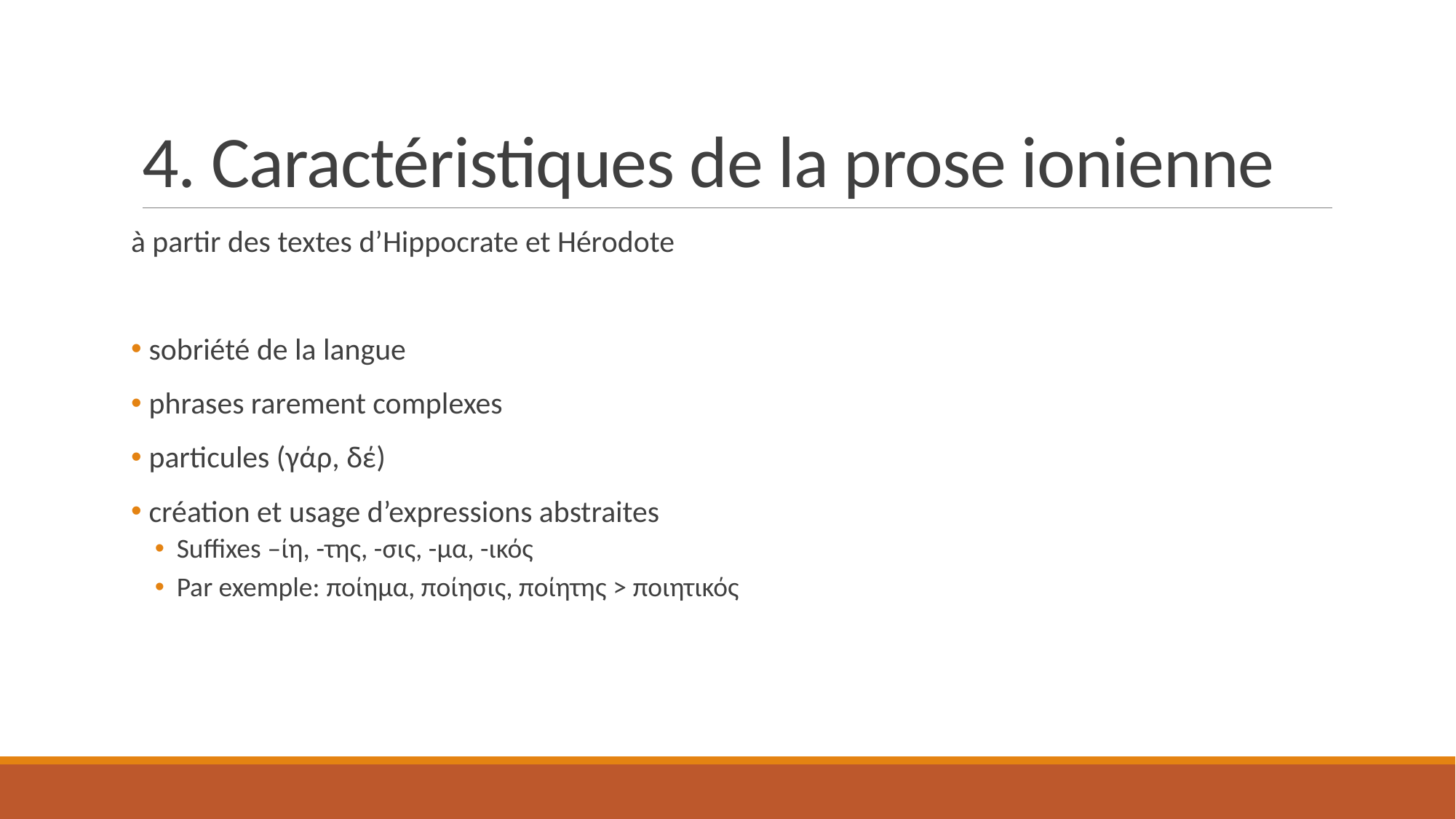

# 4. Caractéristiques de la prose ionienne
à partir des textes d’Hippocrate et Hérodote

 sobriété de la langue
 phrases rarement complexes
 particules (γάρ, δέ)
 création et usage d’expressions abstraites
Suffixes –ίη, -της, -σις, -μα, -ικός
Par exemple: ποίημα, ποίησις, ποίητης > ποιητικός